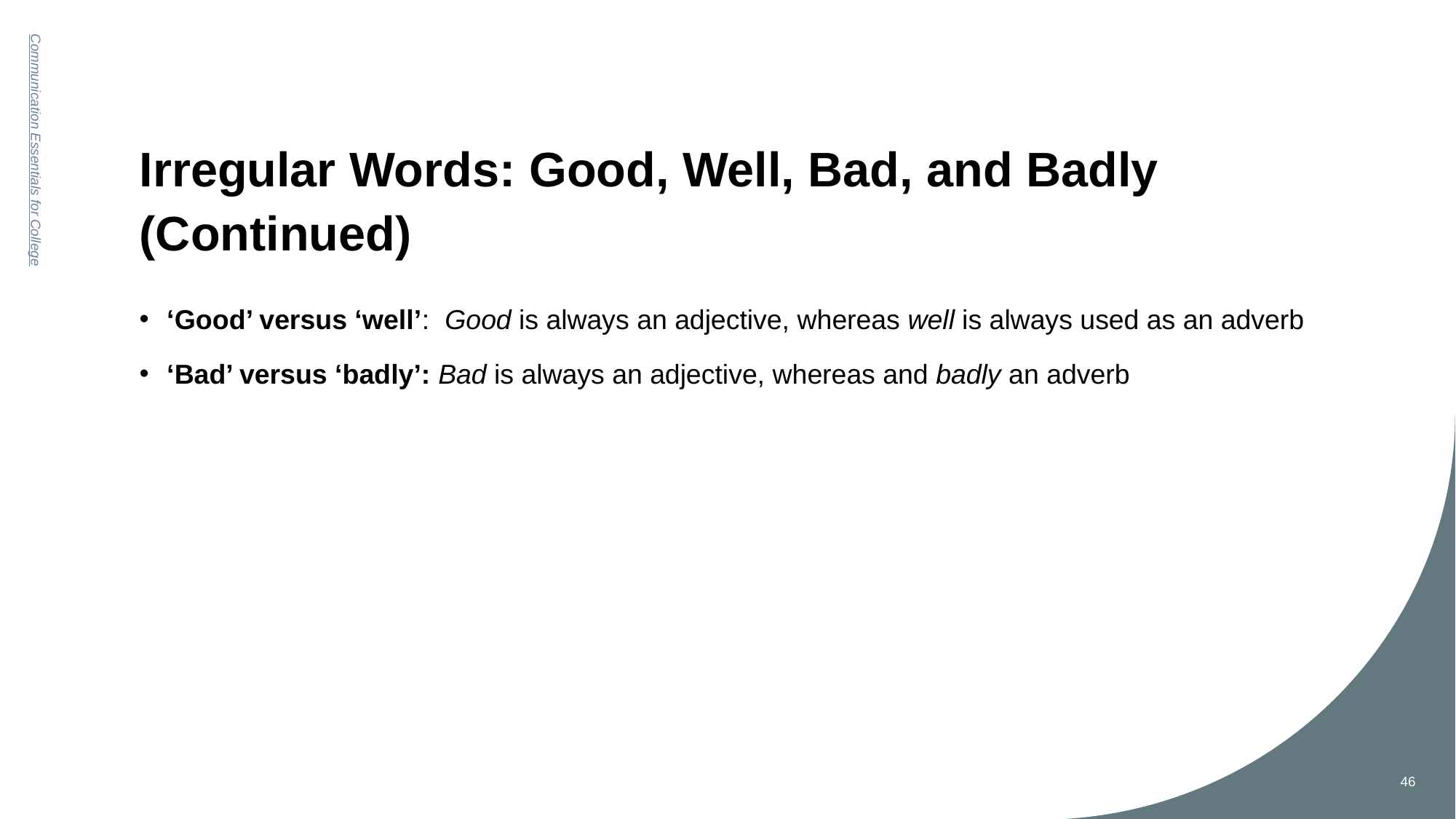

# Irregular Words: Good, Well, Bad, and Badly (Continued)
Communication Essentials for College
‘Good’ versus ‘well’:  Good is always an adjective, whereas well is always used as an adverb
‘Bad’ versus ‘badly’: Bad is always an adjective, whereas and badly an adverb
46